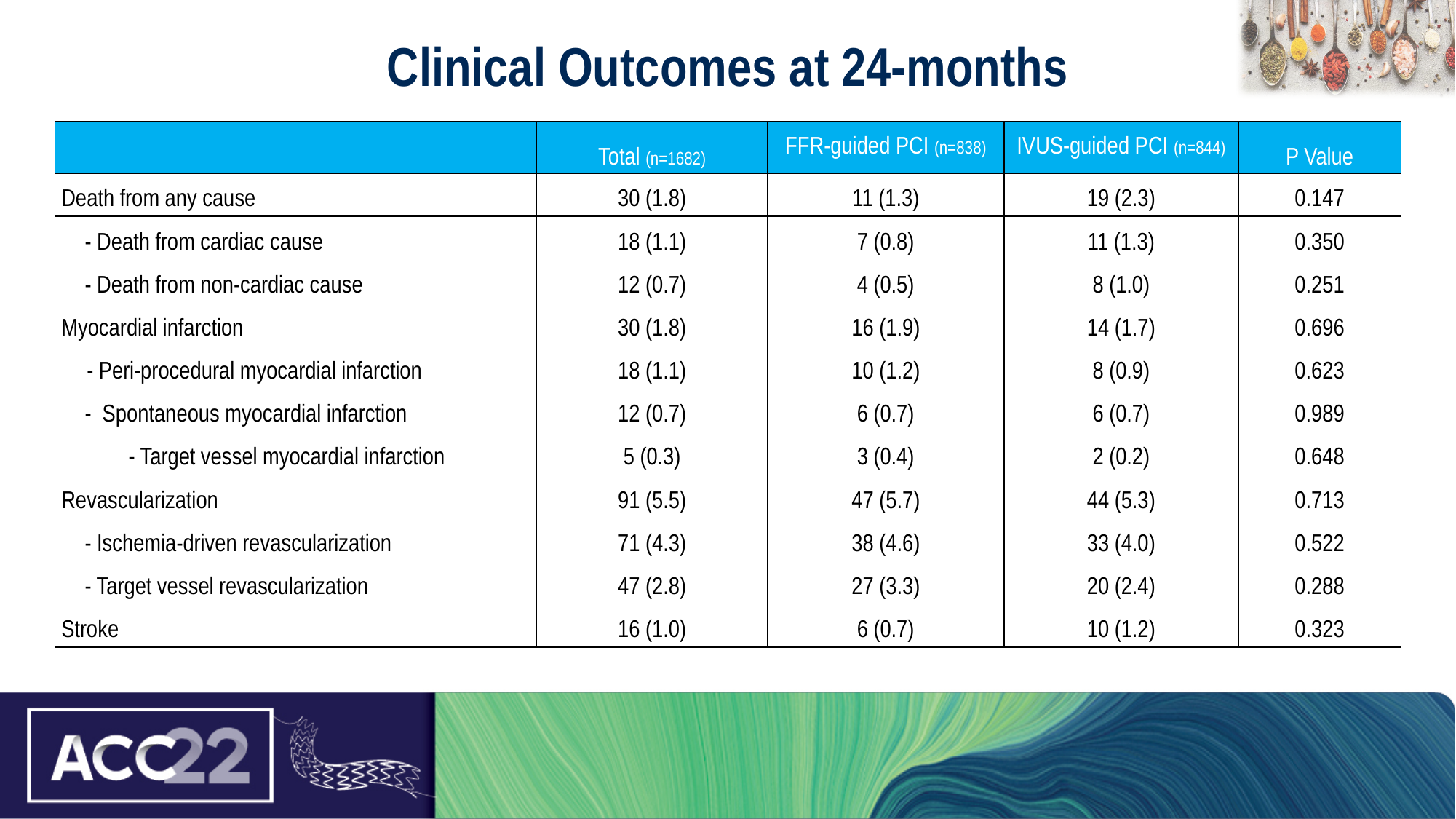

# Clinical Outcomes at 24-months
|  | Total (n=1682) | FFR-guided PCI (n=838) | IVUS-guided PCI (n=844) | P Value |
| --- | --- | --- | --- | --- |
| Death from any cause | 30 (1.8) | 11 (1.3) | 19 (2.3) | 0.147 |
| - Death from cardiac cause | 18 (1.1) | 7 (0.8) | 11 (1.3) | 0.350 |
| - Death from non-cardiac cause | 12 (0.7) | 4 (0.5) | 8 (1.0) | 0.251 |
| Myocardial infarction | 30 (1.8) | 16 (1.9) | 14 (1.7) | 0.696 |
| - Peri-procedural myocardial infarction | 18 (1.1) | 10 (1.2) | 8 (0.9) | 0.623 |
| - Spontaneous myocardial infarction | 12 (0.7) | 6 (0.7) | 6 (0.7) | 0.989 |
| - Target vessel myocardial infarction | 5 (0.3) | 3 (0.4) | 2 (0.2) | 0.648 |
| Revascularization | 91 (5.5) | 47 (5.7) | 44 (5.3) | 0.713 |
| - Ischemia-driven revascularization | 71 (4.3) | 38 (4.6) | 33 (4.0) | 0.522 |
| - Target vessel revascularization | 47 (2.8) | 27 (3.3) | 20 (2.4) | 0.288 |
| Stroke | 16 (1.0) | 6 (0.7) | 10 (1.2) | 0.323 |